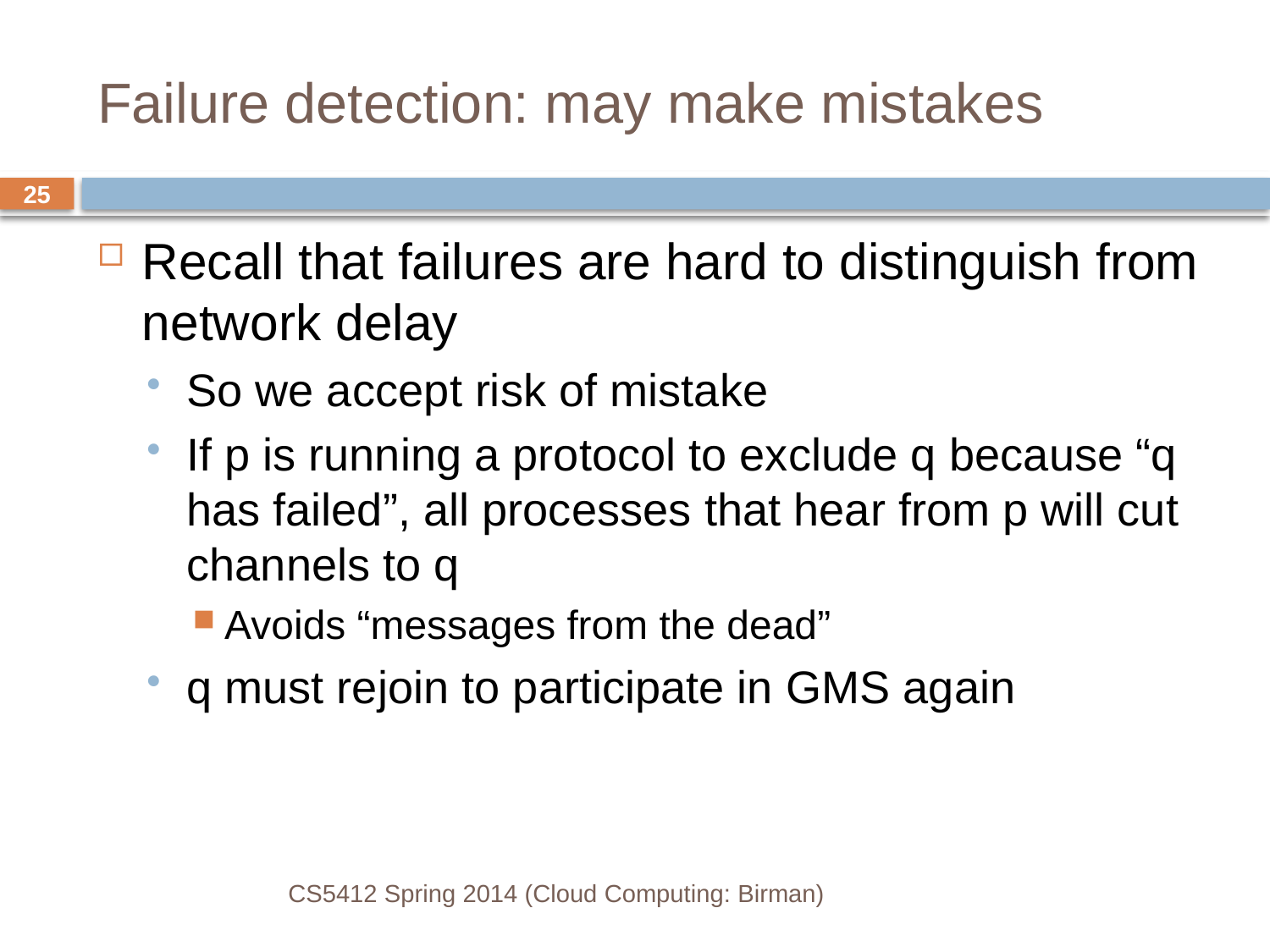

# Failure detection: may make mistakes
25
Recall that failures are hard to distinguish from network delay
So we accept risk of mistake
If p is running a protocol to exclude q because “q has failed”, all processes that hear from p will cut channels to q
Avoids “messages from the dead”
q must rejoin to participate in GMS again
CS5412 Spring 2014 (Cloud Computing: Birman)